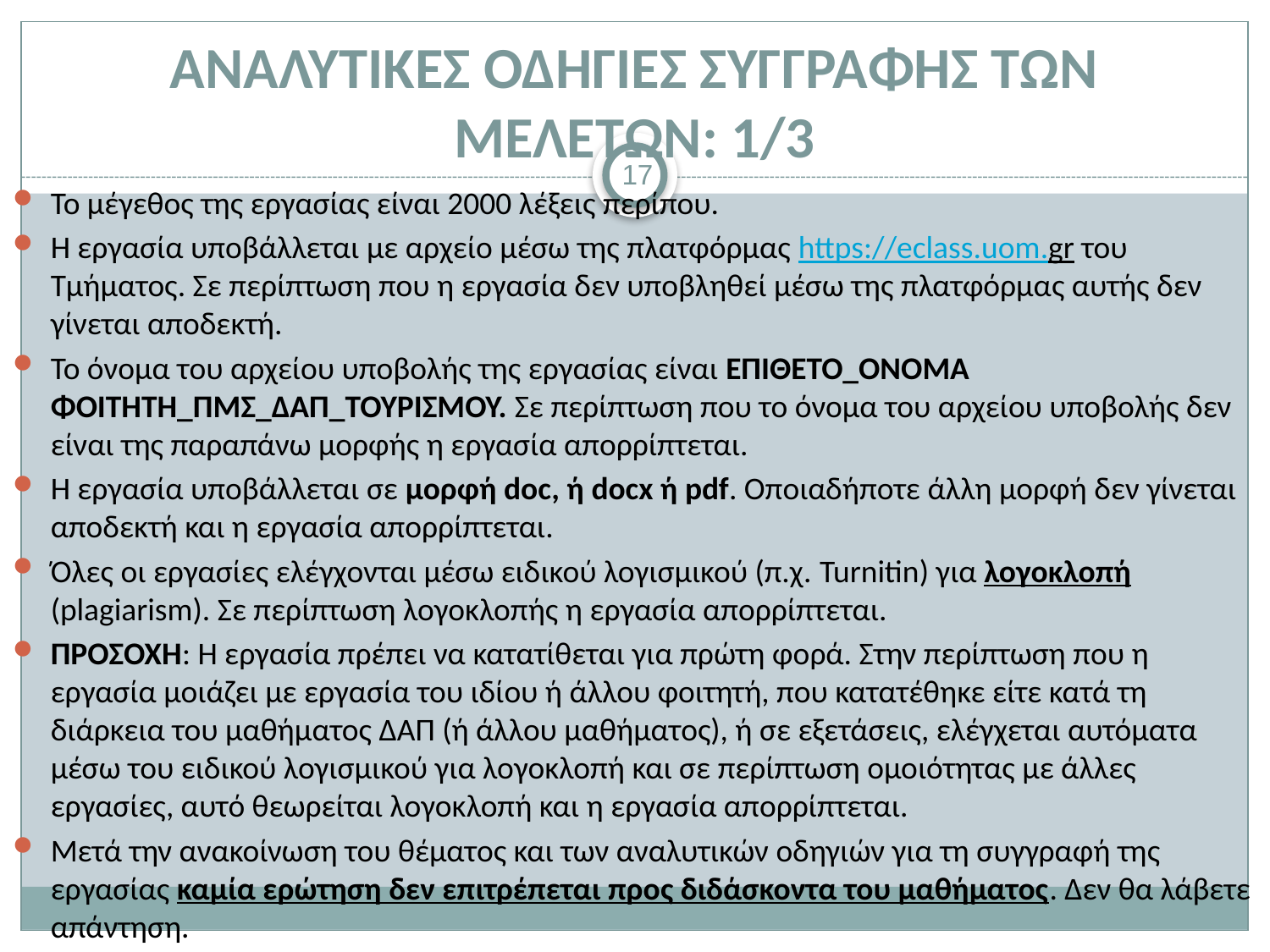

# ΑΝΑΛΥΤΙΚΕΣ ΟΔΗΓΙΕΣ ΣΥΓΓΡΑΦΗΣ ΤΩΝ ΜΕΛΕΤΩΝ: 1/3
17
Το μέγεθος της εργασίας είναι 2000 λέξεις περίπου.
Η εργασία υποβάλλεται με αρχείο μέσω της πλατφόρμας https://eclass.uom.gr του Τμήματος. Σε περίπτωση που η εργασία δεν υποβληθεί μέσω της πλατφόρμας αυτής δεν γίνεται αποδεκτή.
Το όνομα του αρχείου υποβολής της εργασίας είναι ΕΠΙΘΕΤΟ_ΟΝΟΜΑ ΦΟΙΤΗΤΗ_ΠΜΣ_ΔΑΠ_ΤΟΥΡΙΣΜΟΥ. Σε περίπτωση που το όνομα του αρχείου υποβολής δεν είναι της παραπάνω μορφής η εργασία απορρίπτεται.
Η εργασία υποβάλλεται σε μορφή doc, ή docx ή pdf. Οποιαδήποτε άλλη μορφή δεν γίνεται αποδεκτή και η εργασία απορρίπτεται.
Όλες οι εργασίες ελέγχονται μέσω ειδικού λογισμικού (π.χ. Turnitin) για λογοκλοπή (plagiarism). Σε περίπτωση λογοκλοπής η εργασία απορρίπτεται.
ΠΡΟΣΟΧΗ: Η εργασία πρέπει να κατατίθεται για πρώτη φορά. Στην περίπτωση που η εργασία μοιάζει με εργασία του ιδίου ή άλλου φοιτητή, που κατατέθηκε είτε κατά τη διάρκεια του μαθήματος ΔΑΠ (ή άλλου μαθήματος), ή σε εξετάσεις, ελέγχεται αυτόματα μέσω του ειδικού λογισμικού για λογοκλοπή και σε περίπτωση ομοιότητας με άλλες εργασίες, αυτό θεωρείται λογοκλοπή και η εργασία απορρίπτεται.
Μετά την ανακοίνωση του θέματος και των αναλυτικών οδηγιών για τη συγγραφή της εργασίας καμία ερώτηση δεν επιτρέπεται προς διδάσκοντα του μαθήματος. Δεν θα λάβετε απάντηση.